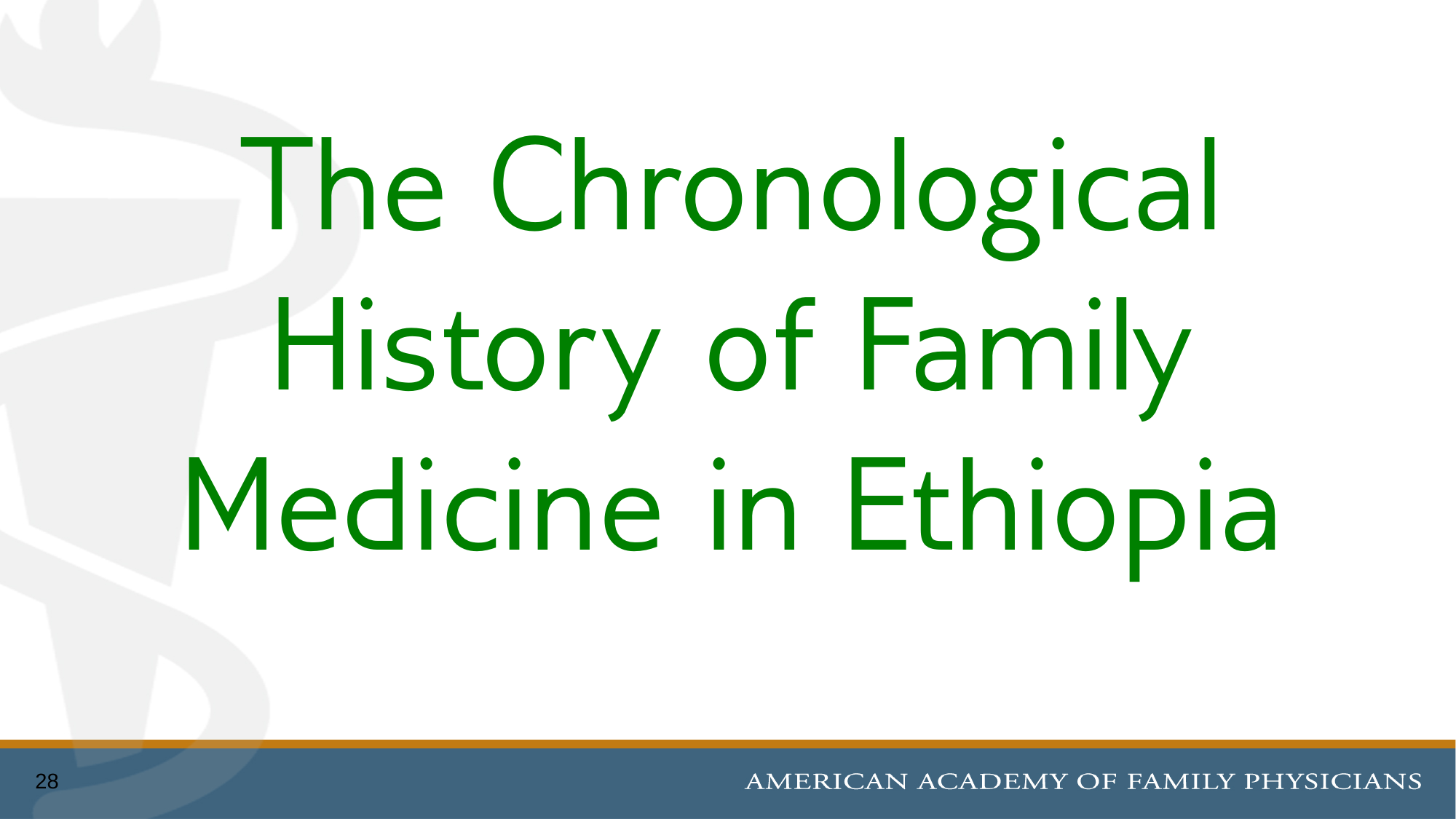

The Chronological History of Family Medicine in Ethiopia
28